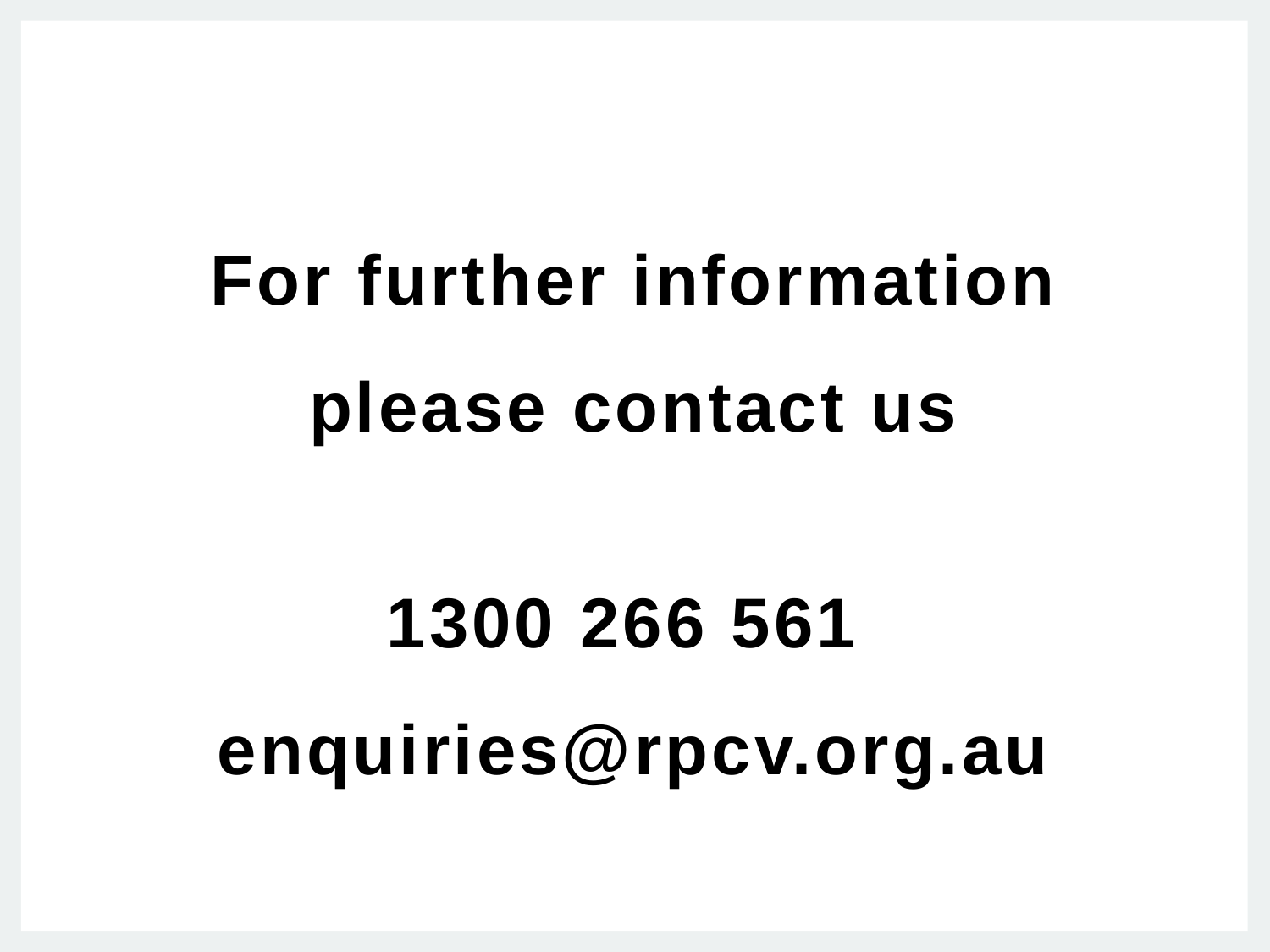

For further information
please contact us
1300 266 561
enquiries@rpcv.org.au